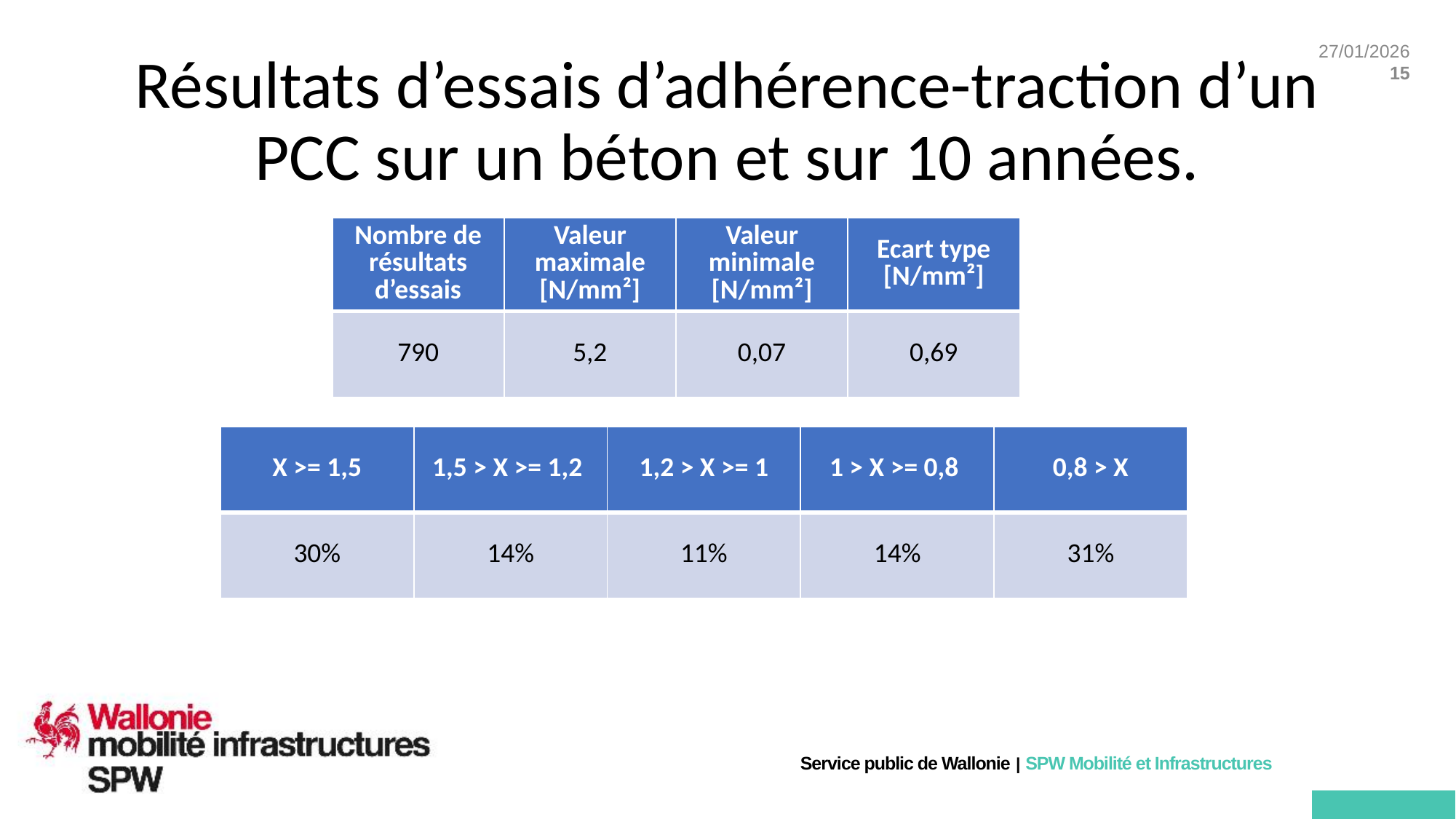

# Résultats d’essais d’adhérence-traction d’un PCC sur un béton et sur 10 années.
| Nombre de résultats d’essais | Valeur maximale [N/mm²] | Valeur minimale [N/mm²] | Ecart type [N/mm²] |
| --- | --- | --- | --- |
| 790 | 5,2 | 0,07 | 0,69 |
| X >= 1,5 | 1,5 > X >= 1,2 | 1,2 > X >= 1 | 1 > X >= 0,8 | 0,8 > X |
| --- | --- | --- | --- | --- |
| 30% | 14% | 11% | 14% | 31% |